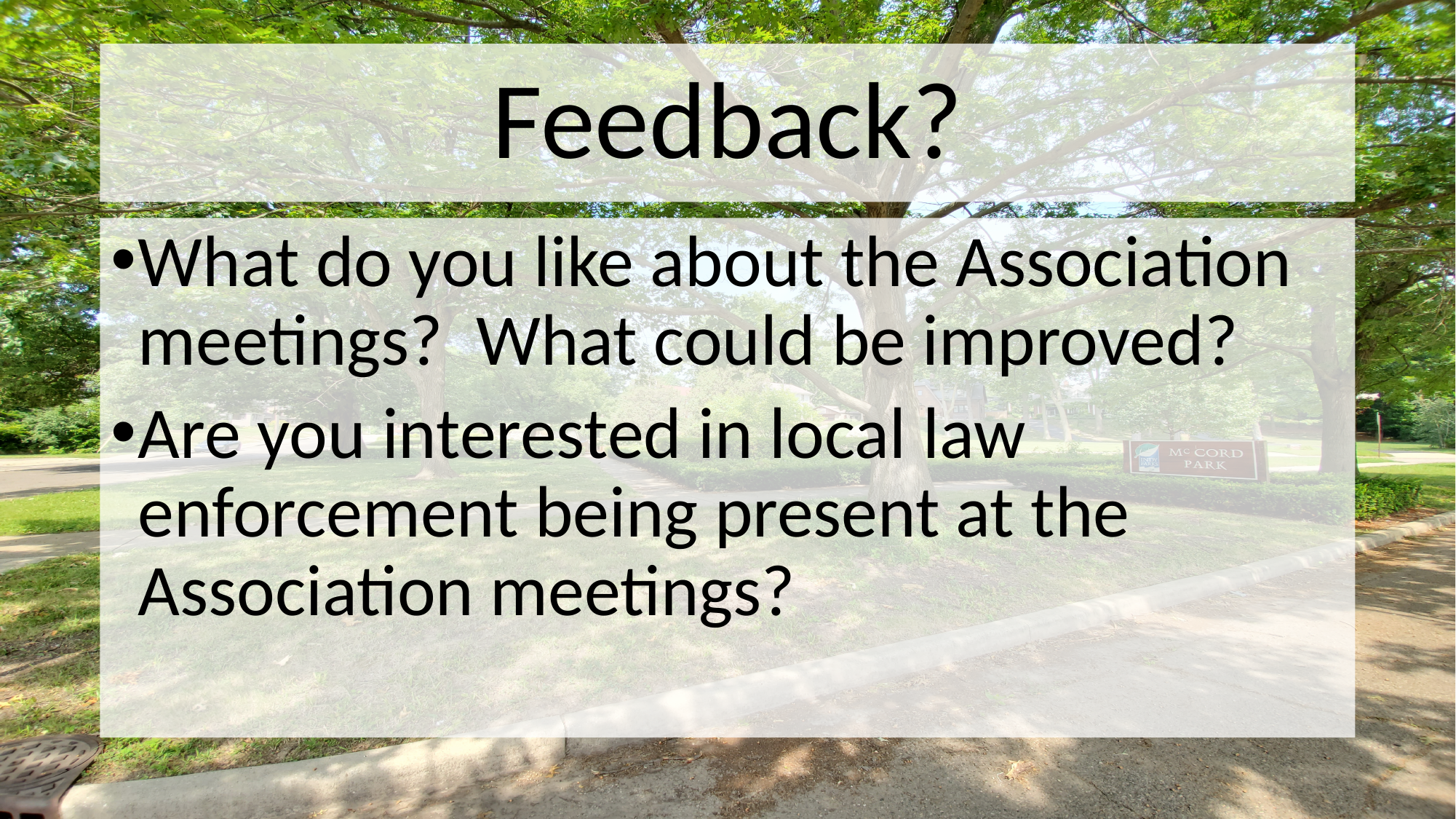

# Feedback?
What do you like about the Association meetings?  What could be improved?
Are you interested in local law enforcement being present at the Association meetings?